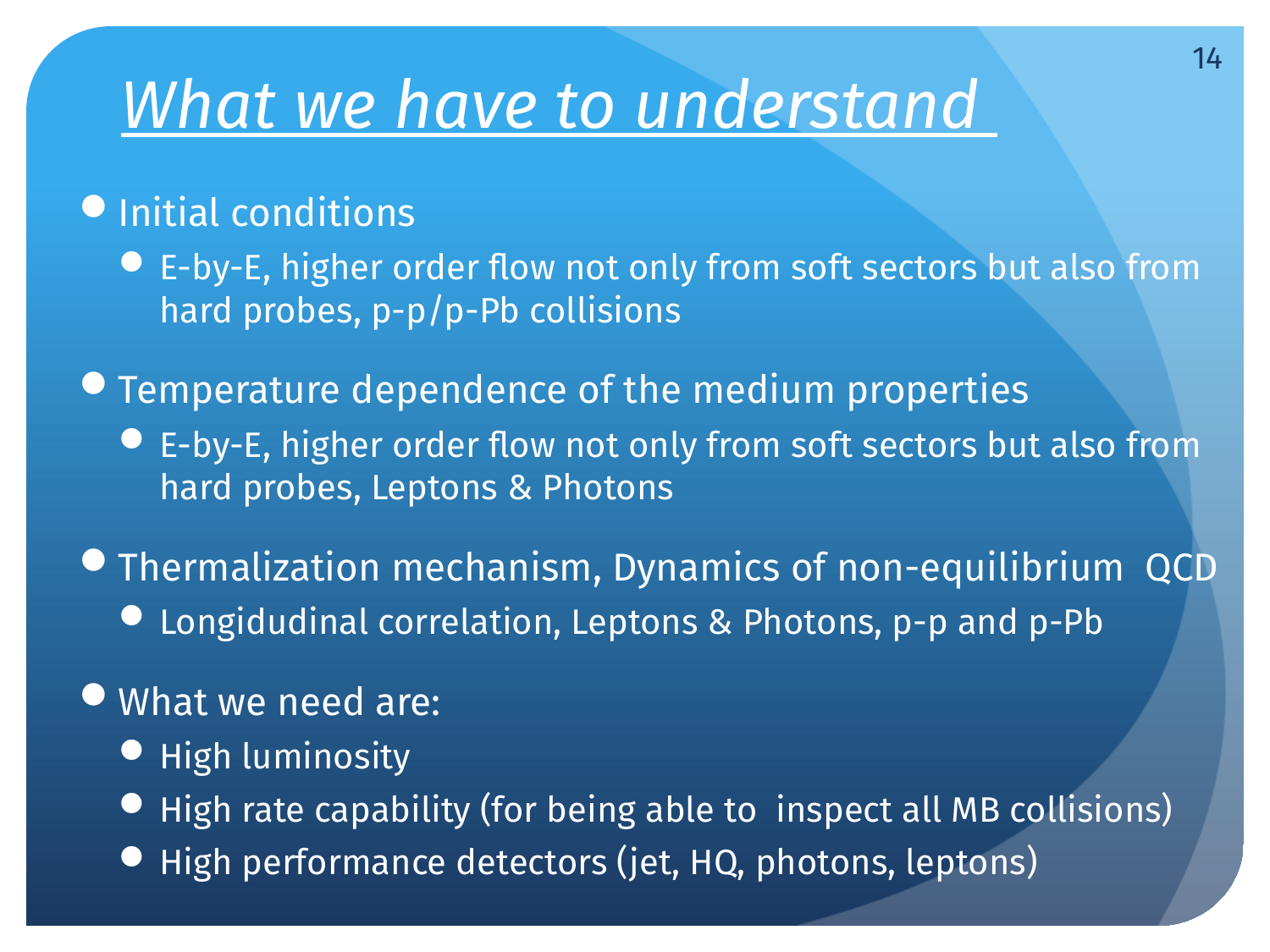

# What we have to understand
14
Initial conditions
E-by-E, higher order flow not only from soft sectors but also from hard probes, p-p/p-Pb collisions
Temperature dependence of the medium properties
E-by-E, higher order flow not only from soft sectors but also from hard probes, Leptons & Photons
Thermalization mechanism, Dynamics of non-equilibrium  QCD
Longidudinal correlation, Leptons & Photons, p-p and p-Pb
What we need are:
High luminosity
High rate capability (for being able to  inspect all MB collisions)
High performance detectors (jet, HQ, photons, leptons)